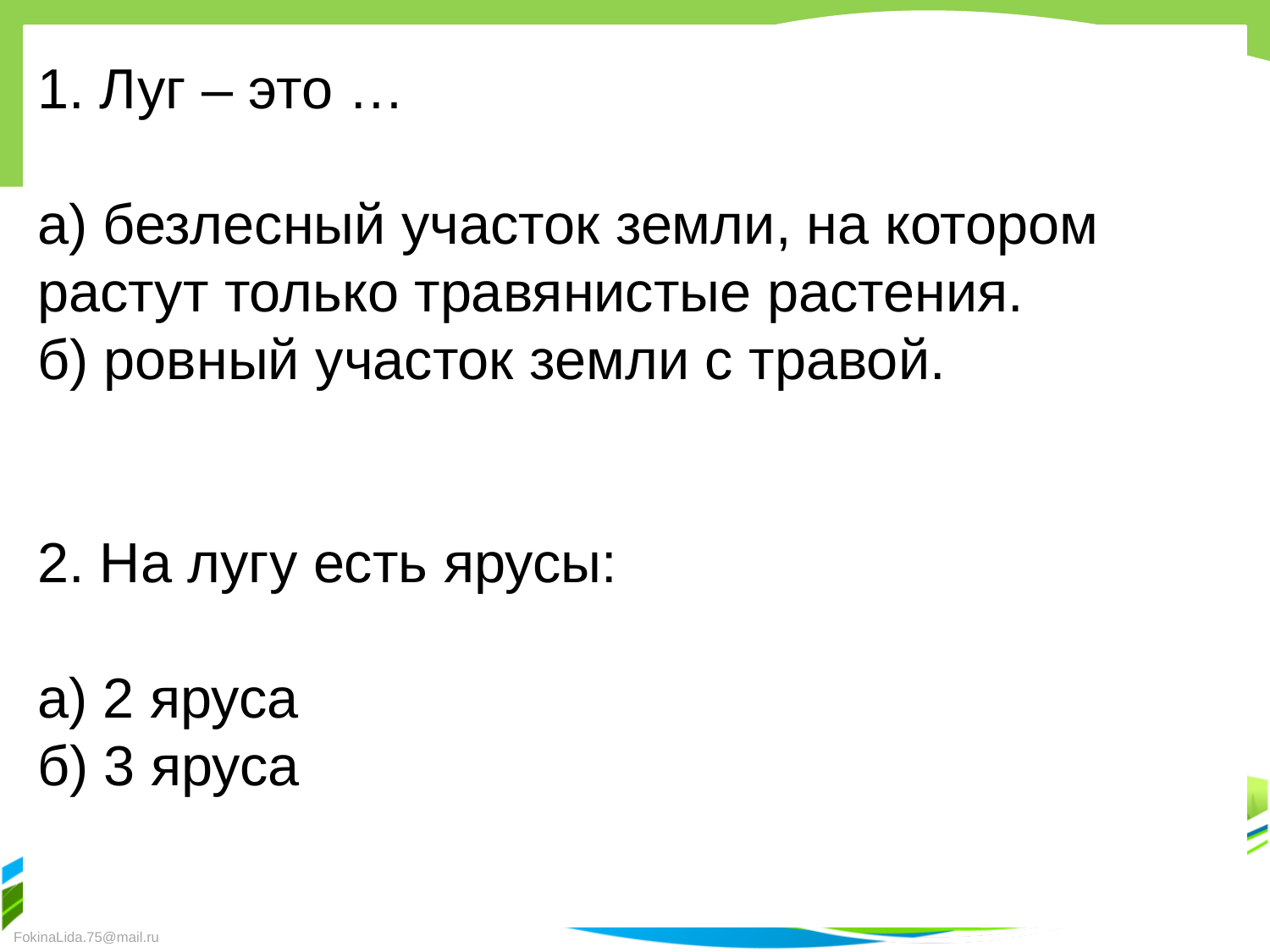

1. Луг – это …

а) безлесный участок земли, на котором растут только травянистые растения.
б) ровный участок земли с травой.

2. На лугу есть ярусы:

а) 2 яруса
б) 3 яруса